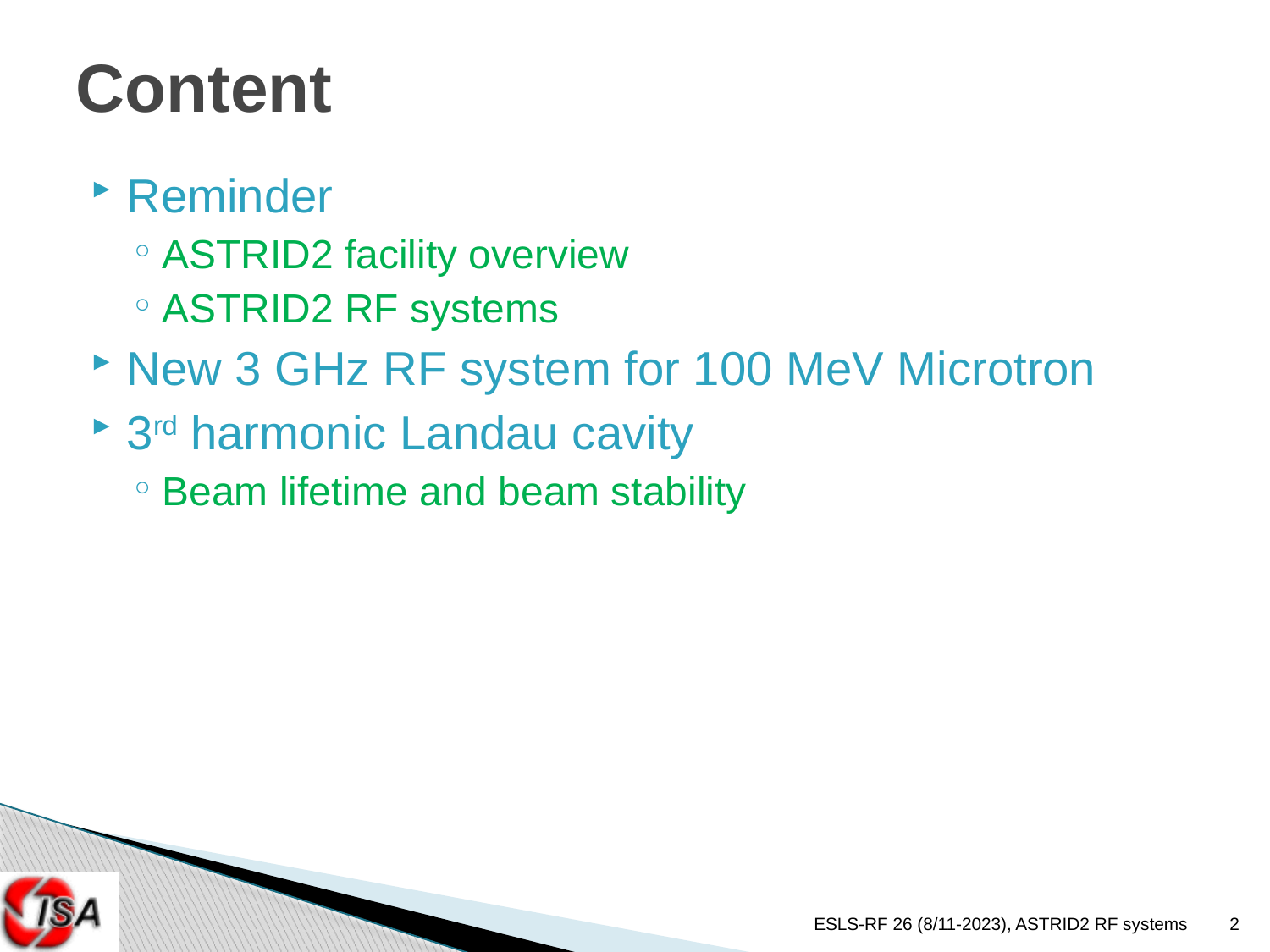

# Content
Reminder
ASTRID2 facility overview
ASTRID2 RF systems
New 3 GHz RF system for 100 MeV Microtron
3rd harmonic Landau cavity
Beam lifetime and beam stability
ESLS-RF 26 (8/11-2023), ASTRID2 RF systems
2